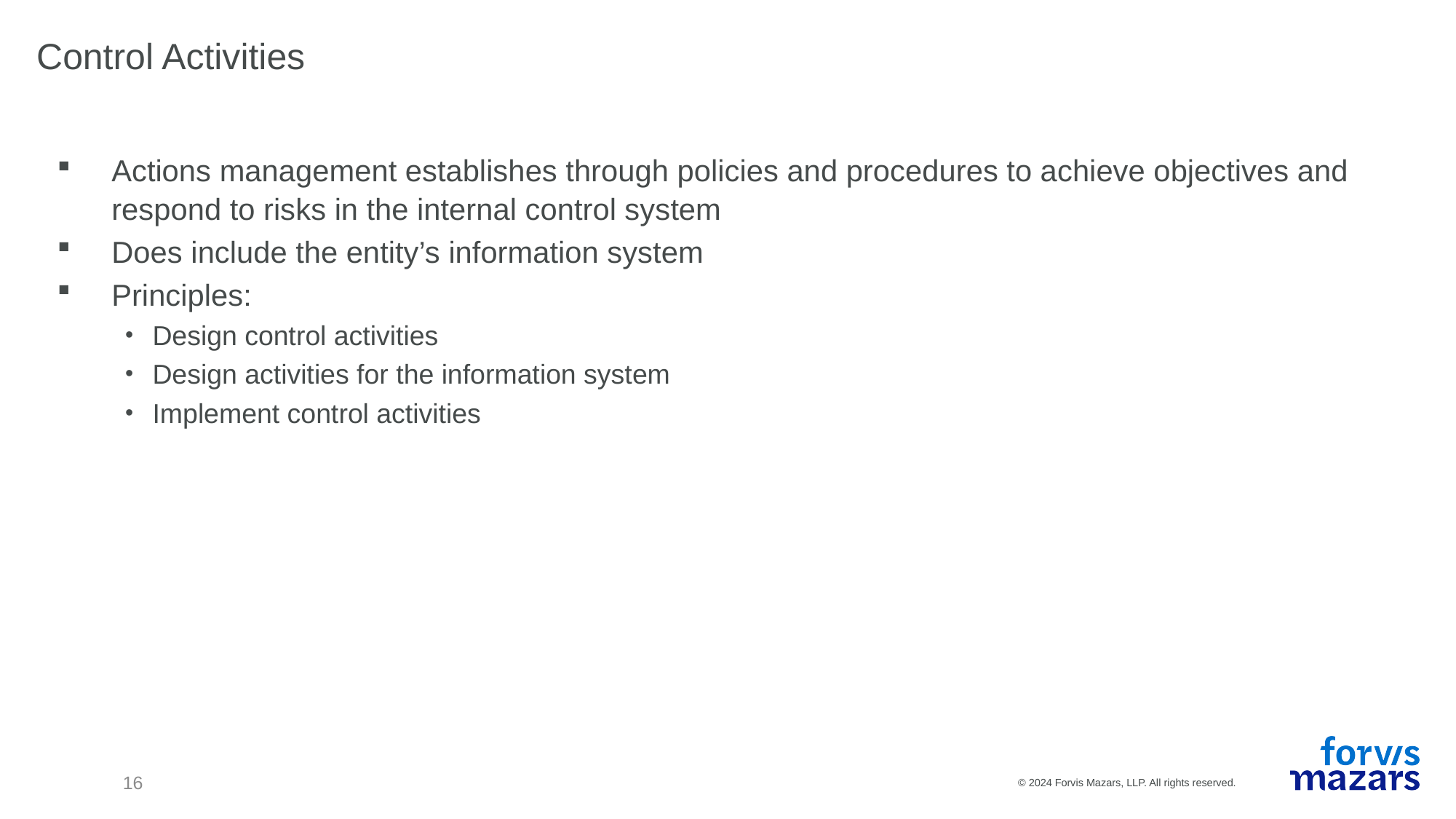

# Control Activities
Actions management establishes through policies and procedures to achieve objectives and respond to risks in the internal control system
Does include the entity’s information system
Principles:
Design control activities
Design activities for the information system
Implement control activities

16